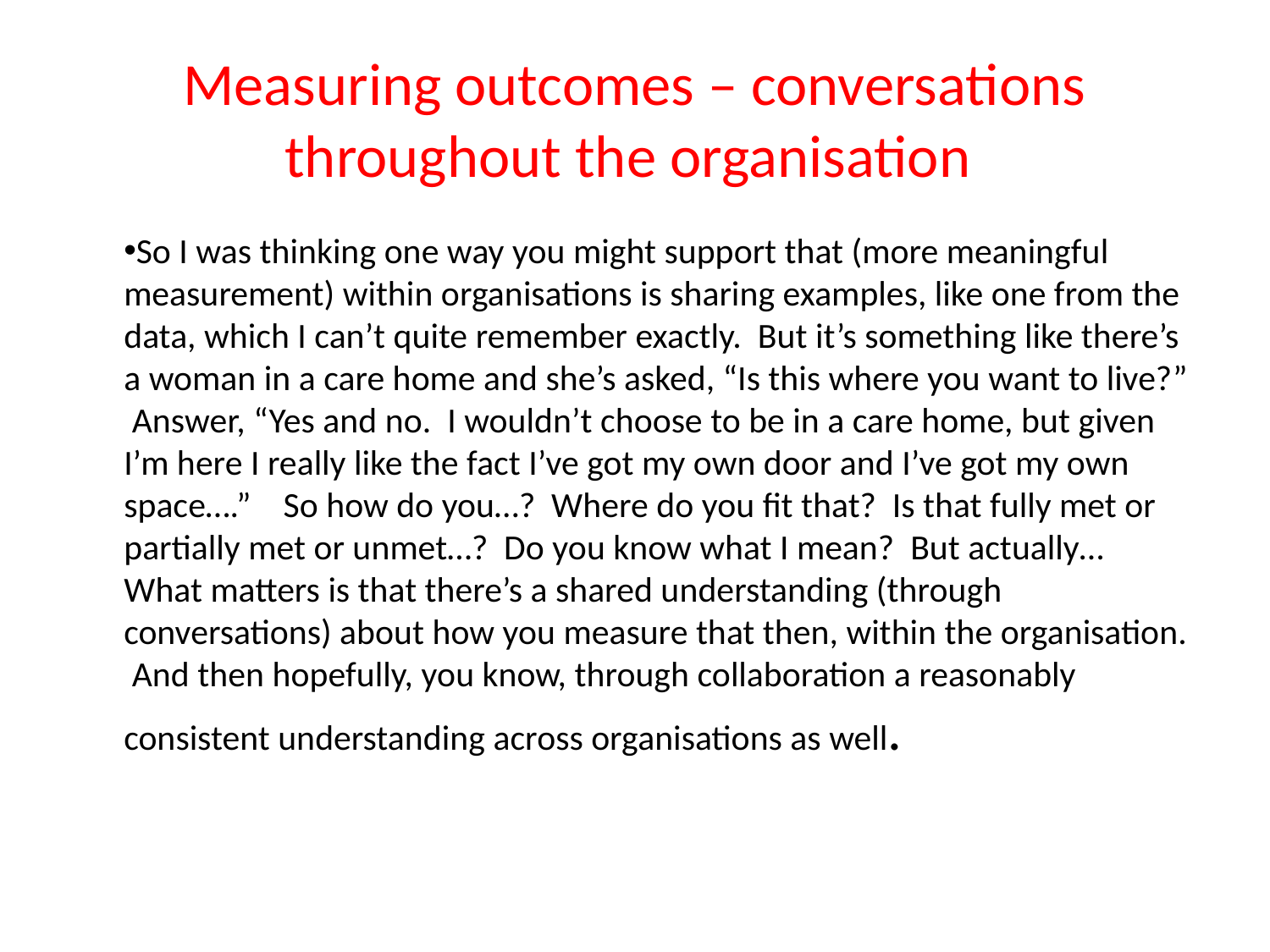

# Measuring outcomes – conversations throughout the organisation
So I was thinking one way you might support that (more meaningful measurement) within organisations is sharing examples, like one from the data, which I can’t quite remember exactly.  But it’s something like there’s a woman in a care home and she’s asked, “Is this where you want to live?”  Answer, “Yes and no.  I wouldn’t choose to be in a care home, but given I’m here I really like the fact I’ve got my own door and I’ve got my own space….”    So how do you…?  Where do you fit that?  Is that fully met or partially met or unmet…?  Do you know what I mean?  But actually…  What matters is that there’s a shared understanding (through conversations) about how you measure that then, within the organisation.  And then hopefully, you know, through collaboration a reasonably consistent understanding across organisations as well.